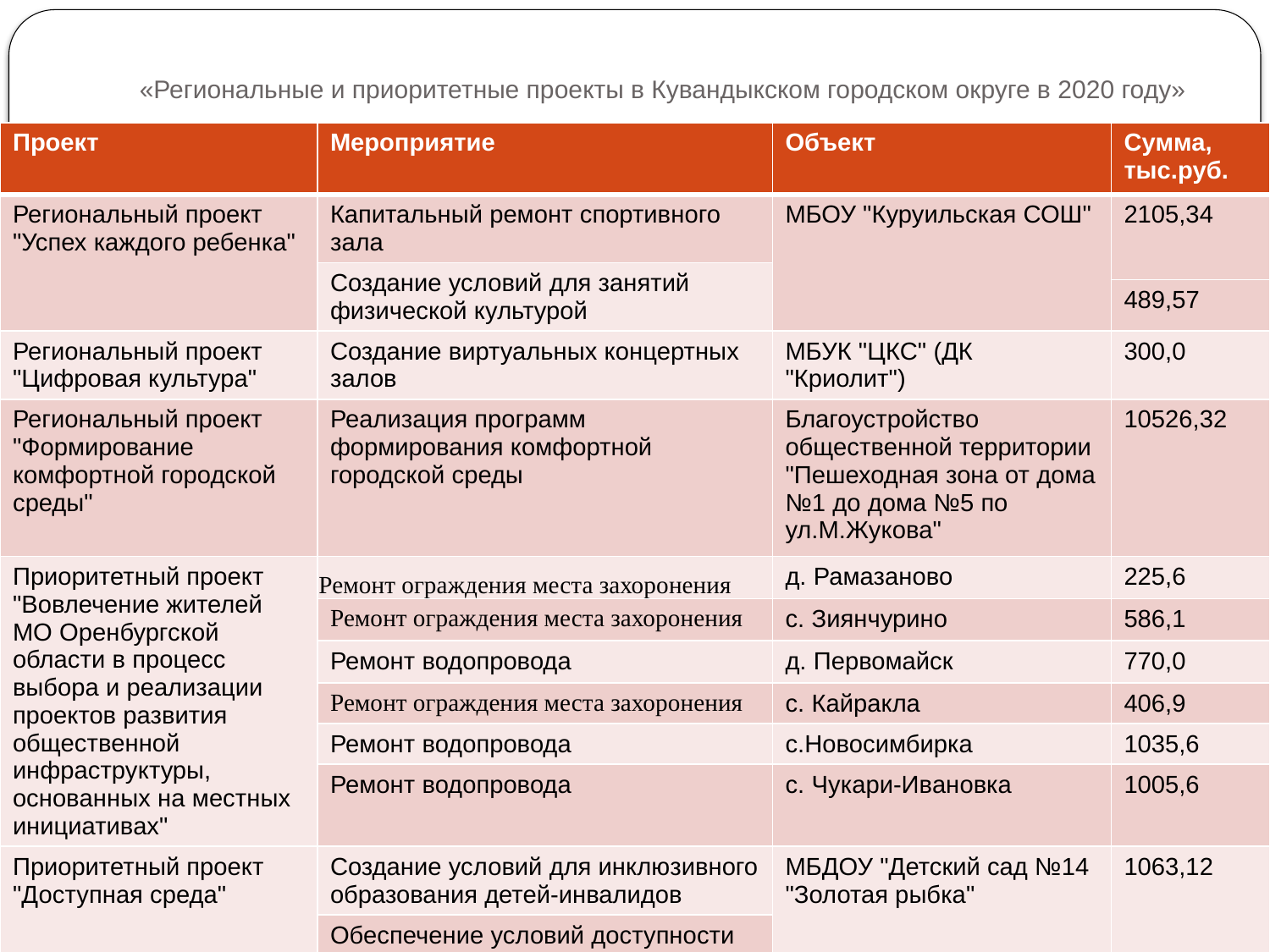

# «Региональные и приоритетные проекты в Кувандыкском городском округе в 2020 году»
| Проект | Мероприятие | Объект | Сумма, тыс.руб. |
| --- | --- | --- | --- |
| Региональный проект "Успех каждого ребенка" | Капитальный ремонт спортивного зала | МБОУ "Куруильская СОШ" | 2105,34 |
|  | Создание условий для занятий физической культурой |  |  |
|  |  |  | 489,57 |
| Региональный проект "Цифровая культура" | Создание виртуальных концертных залов | МБУК "ЦКС" (ДК "Криолит") | 300,0 |
| Региональный проект "Формирование комфортной городской среды" | Реализация программ формирования комфортной городской среды | Благоустройство общественной территории "Пешеходная зона от дома №1 до дома №5 по ул.М.Жукова" | 10526,32 |
| Приоритетный проект "Вовлечение жителей МО Оренбургской области в процесс выбора и реализации проектов развития общественной инфраструктуры, основанных на местных инициативах" | Ремонт ограждения места захоронения | д. Рамазаново | 225,6 |
|  | Ремонт ограждения места захоронения | с. Зиянчурино | 586,1 |
|  | Ремонт водопровода | д. Первомайск | 770,0 |
|  | Ремонт ограждения места захоронения | с. Кайракла | 406,9 |
|  | Ремонт водопровода | с.Новосимбирка | 1035,6 |
|  | Ремонт водопровода | с. Чукари-Ивановка | 1005,6 |
| Приоритетный проект "Доступная среда" | Создание условий для инклюзивного образования детей-инвалидов | МБДОУ "Детский сад №14 "Золотая рыбка" | 1063,12 |
|  | Обеспечение условий доступности приоритетных объектов и услуг для инвалидов и других МГН "Доступная среда" |  |  |
|  |  |  | 198,0 |